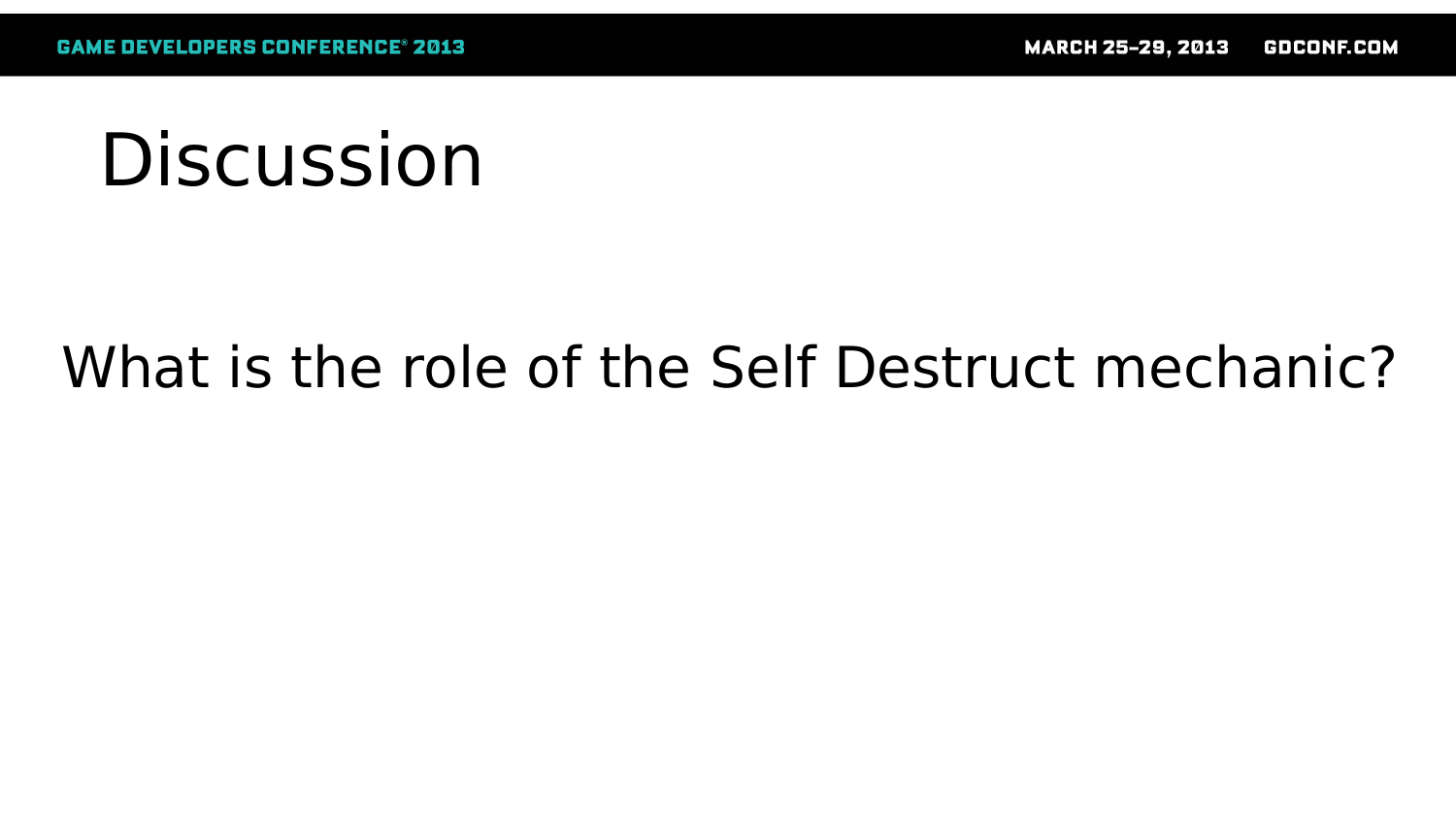

# Discussion
What is the role of the Self Destruct mechanic?